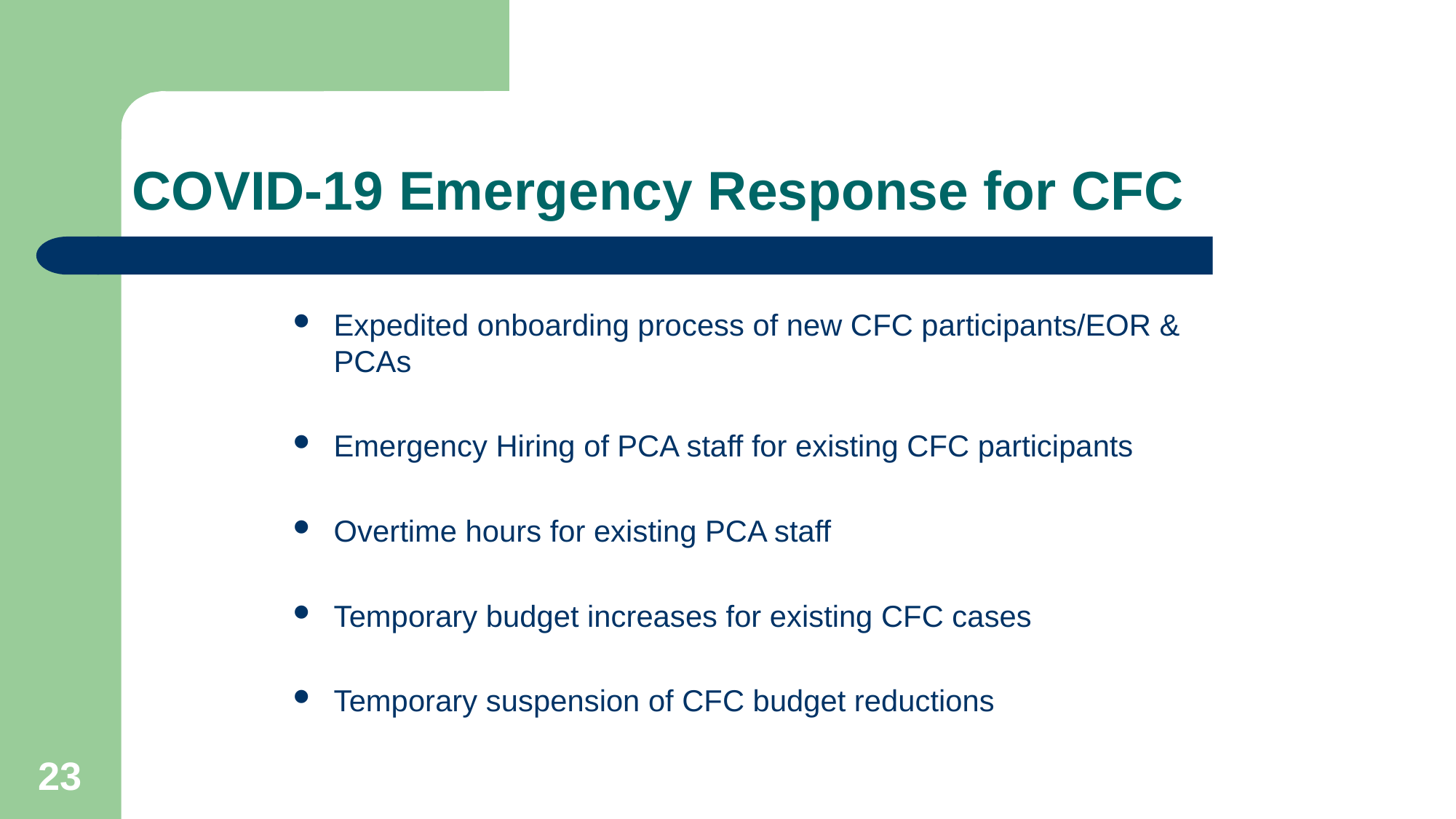

# COVID-19 Emergency Response for CFC
Expedited onboarding process of new CFC participants/EOR & PCAs

Emergency Hiring of PCA staff for existing CFC participants

Overtime hours for existing PCA staff

Temporary budget increases for existing CFC cases

Temporary suspension of CFC budget reductions

23